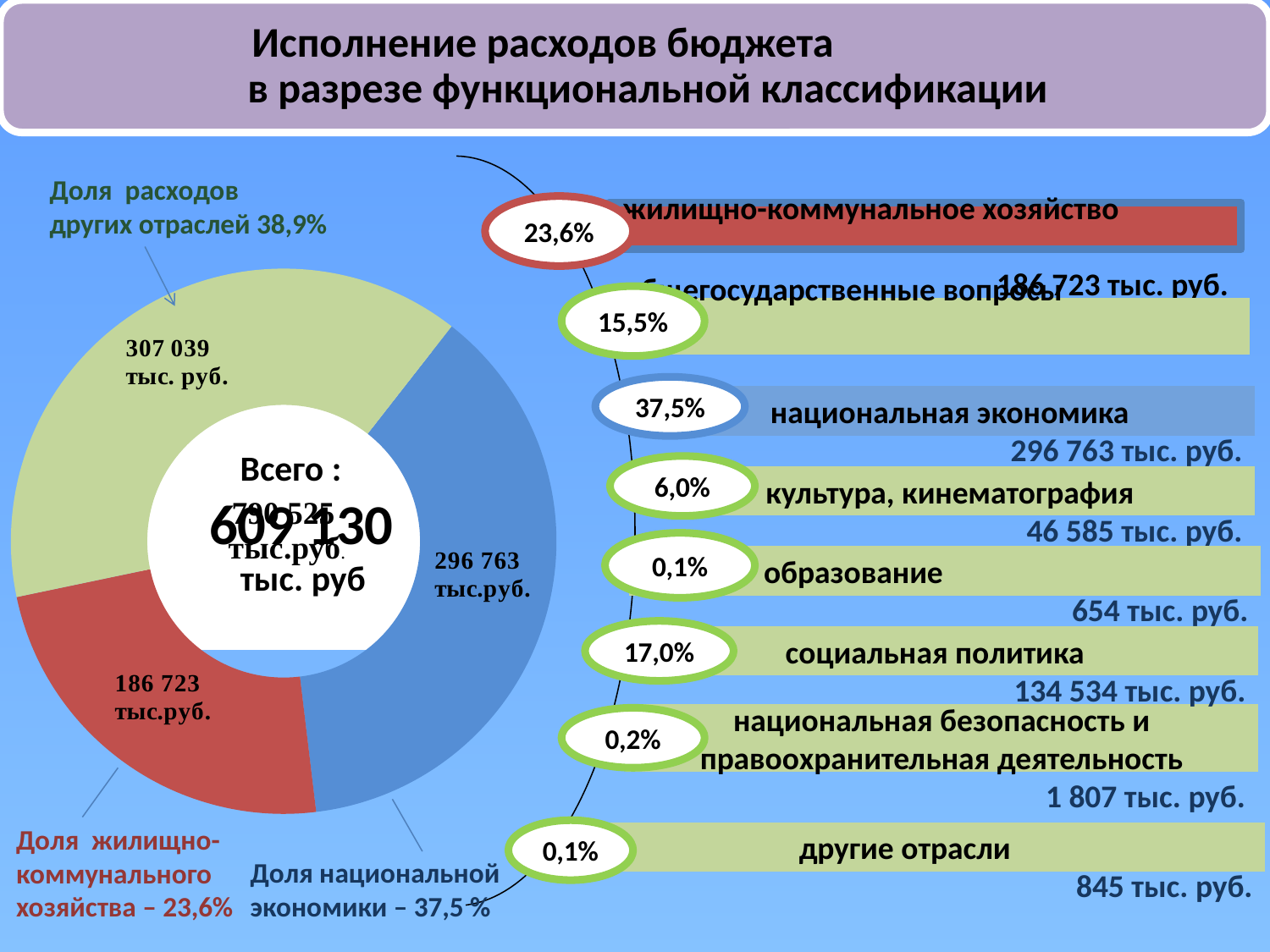

Исполнение расходов бюджета
  в разрезе функциональной классификации

жилищно-коммунальное хозяйство
    186 723 тыс. руб.

Доля  расходов
других отраслей 38,9%
23,6%

общегосударственные вопросы
122 615 тыс. руб.

### Chart

| Category | Столбец1 |
|---|---|
| Доля национальной экономики | 296763.0 |
| Доля жилищно-коммунального хозяйства | 186723.0 |
| Доля расходов других отраслей | 307039.0 |
15,5%

национальная экономика
296 763 тыс. руб.

Всего :
 609 130
   тыс. руб.
37,5%

культура, кинематография
46 585 тыс. руб.
6,0%

                 образование
654 тыс. руб.
0,1%

социальная политика
134 534 тыс. руб.

национальная безопасность и правоохранительная деятельность
1 807 тыс. руб.
17,0%
0,2%

другие отрасли
845 тыс. руб.
Доля  жилищно-коммунального
хозяйства – 23,6%
0,1%

Доля национальной  экономики – 37,5 %